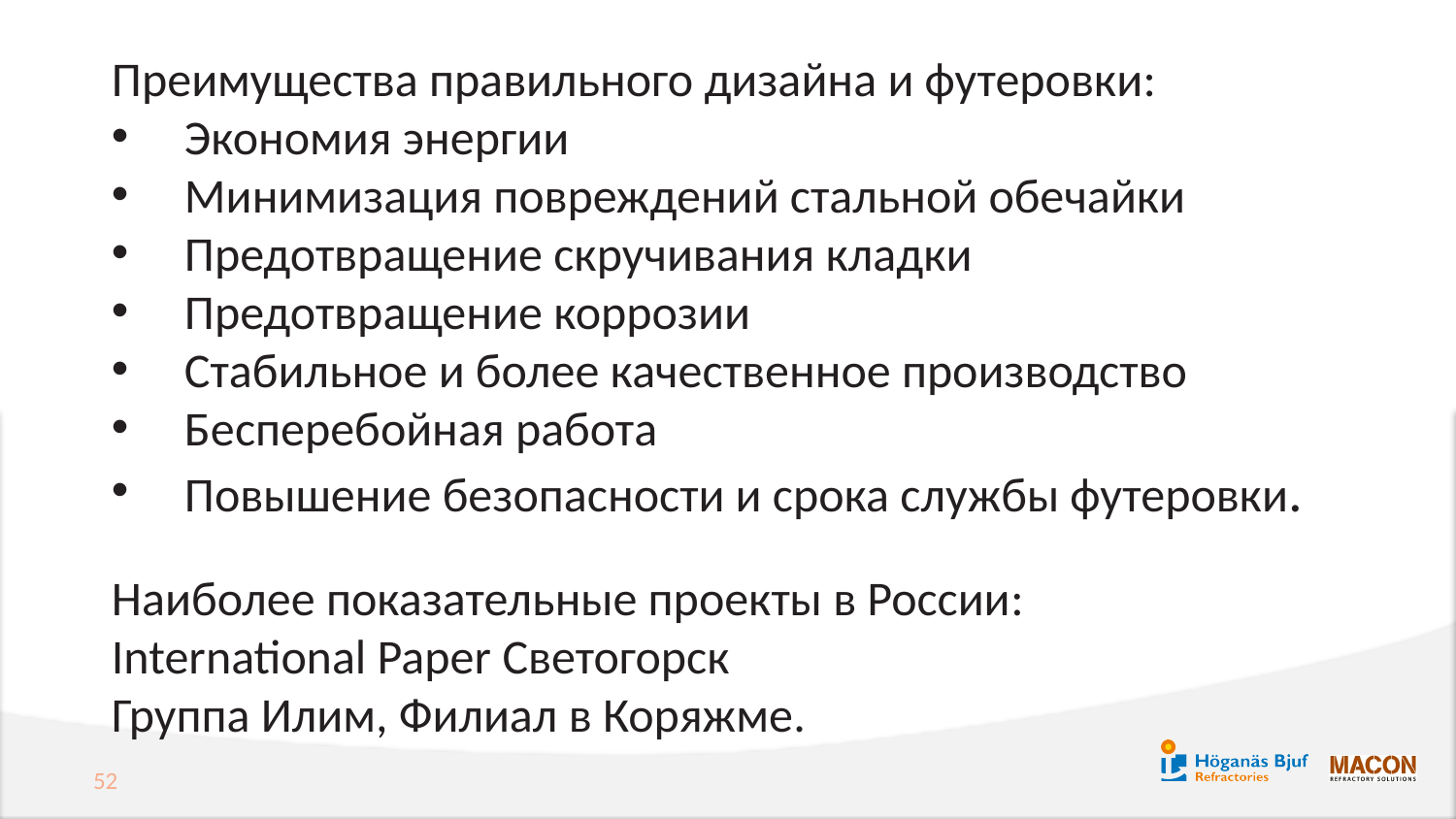

Преимущества правильного дизайна и футеровки:
Экономия энергии
Минимизация повреждений стальной обечайки
Предотвращение скручивания кладки
Предотвращение коррозии
Стабильное и более качественное производство
Бесперебойная работа
Повышение безопасности и срока службы футеровки.
Наиболее показательные проекты в России:
International Paper Светогорск
Группа Илим, Филиал в Коряжме.
52